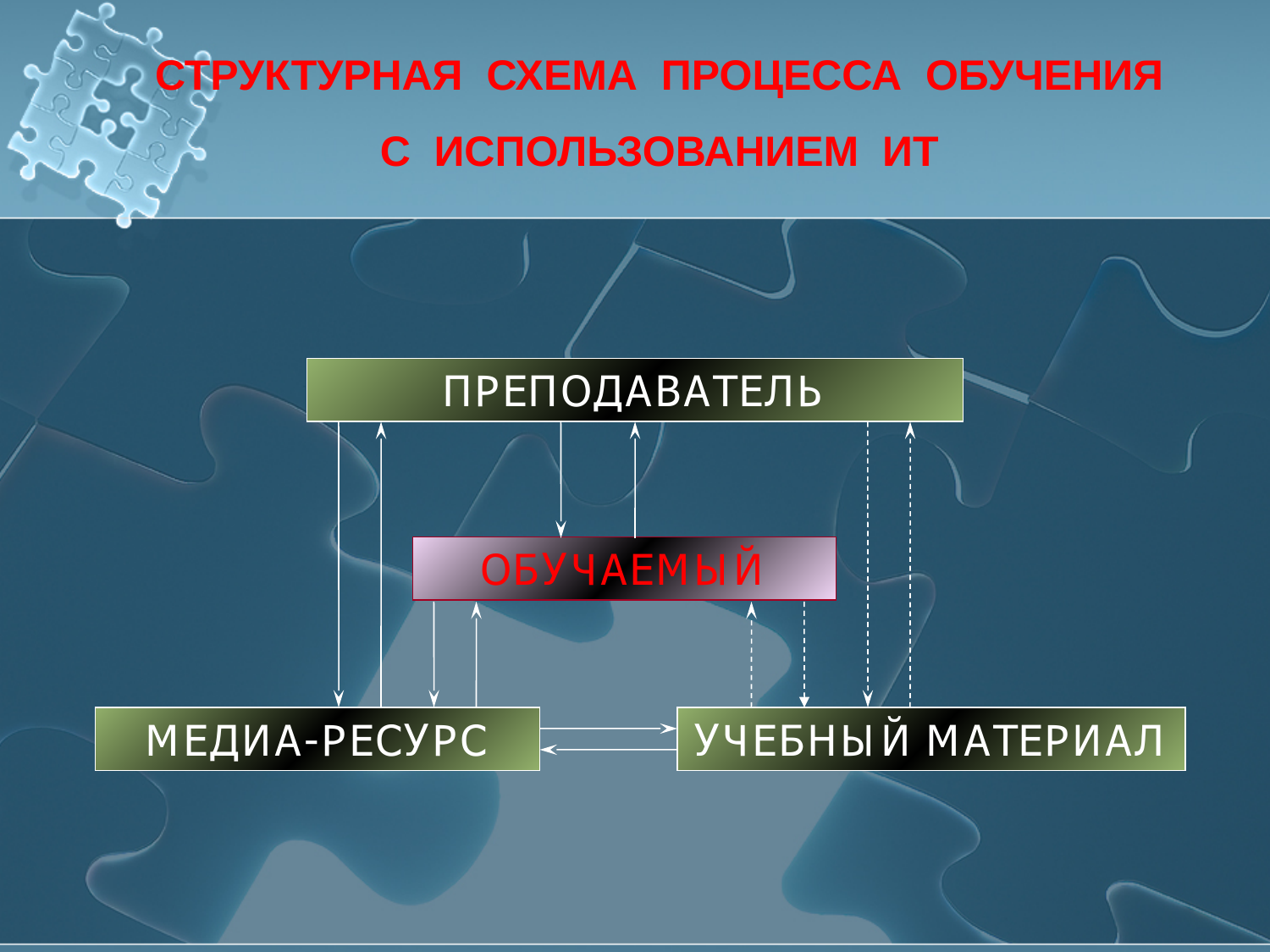

СТРУКТУРНАЯ  СХЕМА  ПРОЦЕССА  ОБУЧЕНИЯ С  ИСПОЛЬЗОВАНИЕМ  ИТ
ПРЕПОДАВАТЕЛЬ

ОБУЧАЕМЫЙ

МЕДИА-РЕСУРС
УЧЕБНЫЙ МАТЕРИАЛ